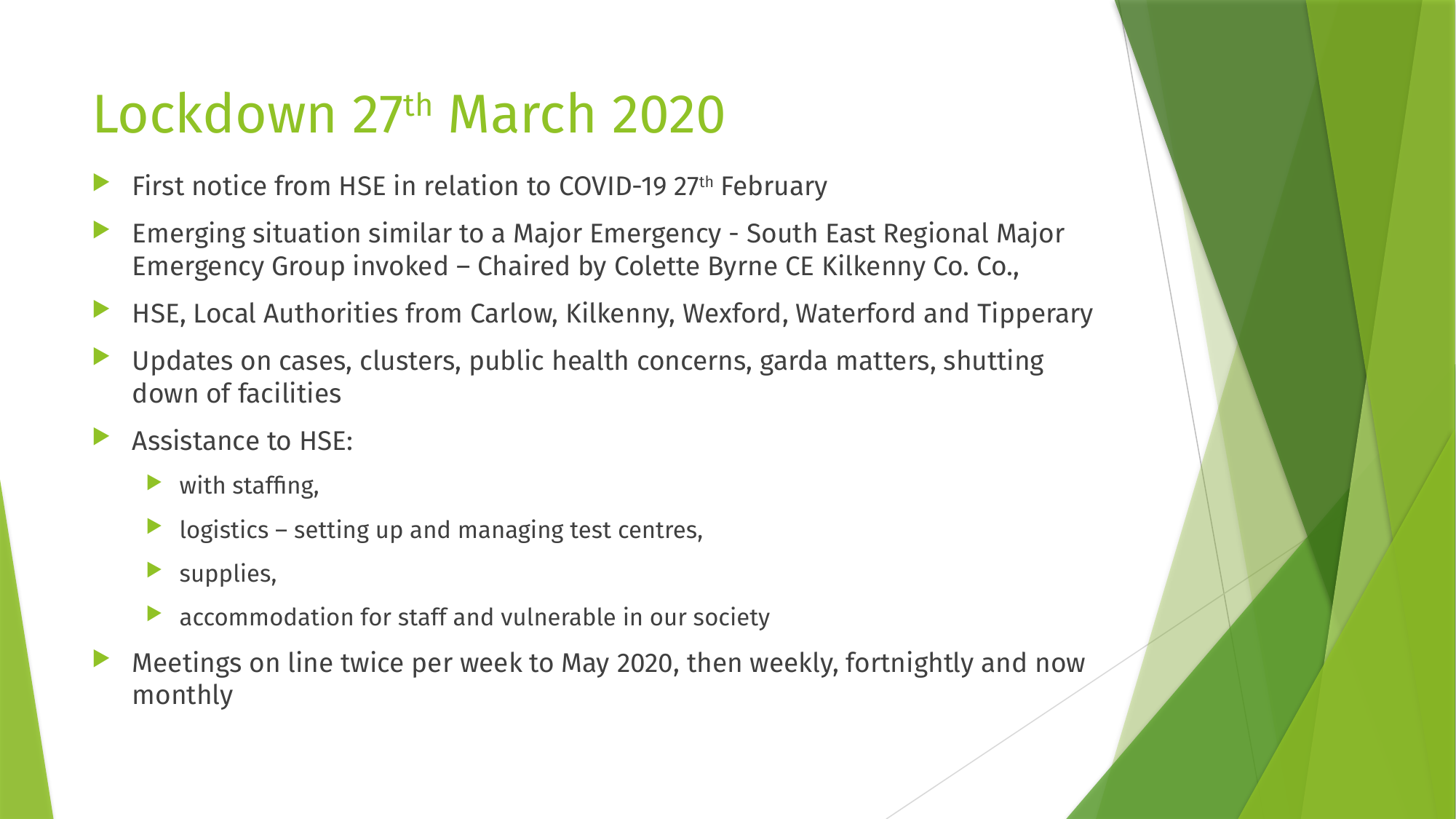

# Lockdown 27th March 2020
First notice from HSE in relation to COVID-19 27th February
Emerging situation similar to a Major Emergency - South East Regional Major Emergency Group invoked – Chaired by Colette Byrne CE Kilkenny Co. Co.,
HSE, Local Authorities from Carlow, Kilkenny, Wexford, Waterford and Tipperary
Updates on cases, clusters, public health concerns, garda matters, shutting down of facilities
Assistance to HSE:
with staffing,
logistics – setting up and managing test centres,
supplies,
accommodation for staff and vulnerable in our society
Meetings on line twice per week to May 2020, then weekly, fortnightly and now monthly